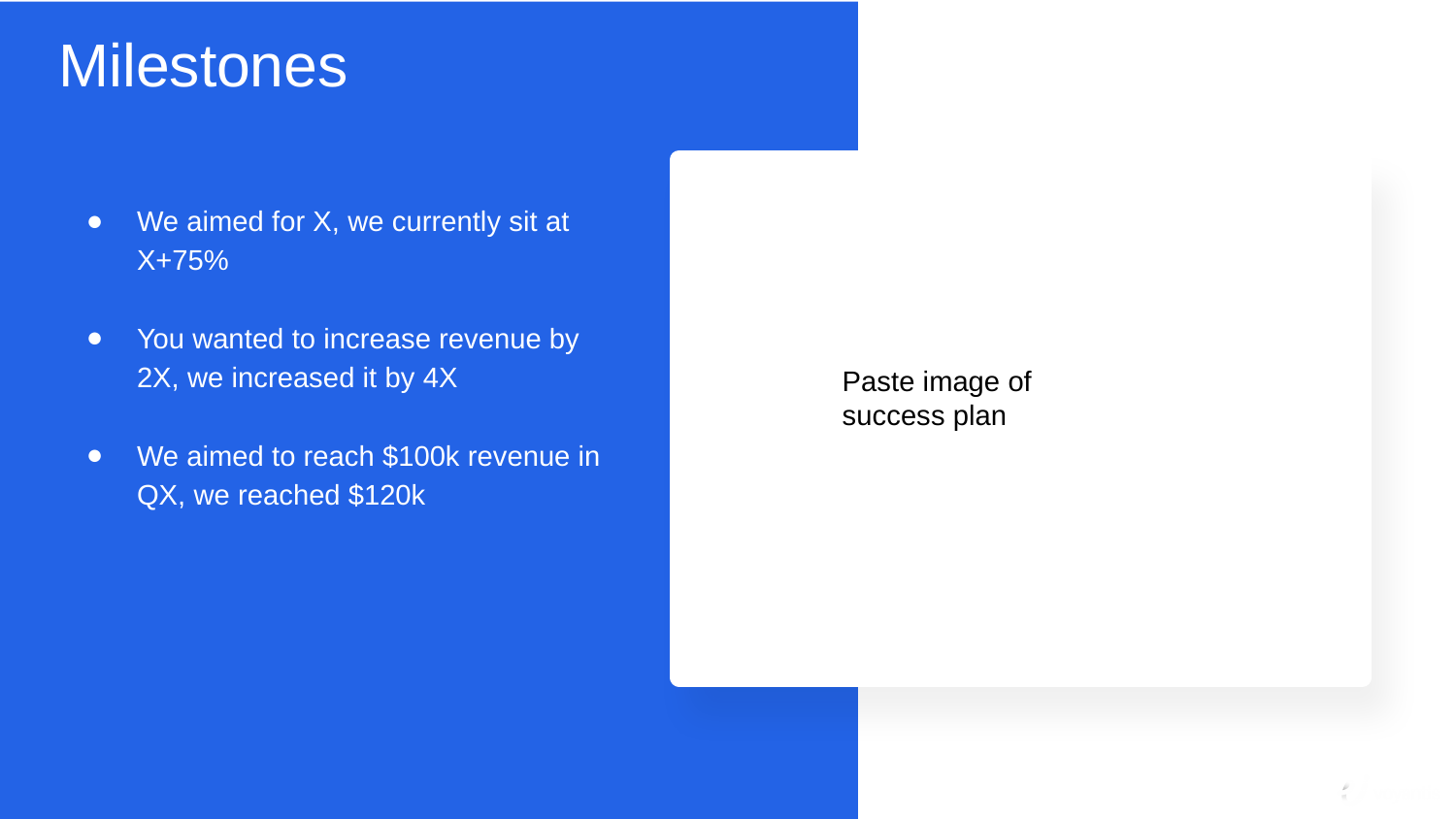

Milestones

We aimed for X, we currently sit at X+75%

You wanted to increase revenue by 2X, we increased it by 4X

We aimed to reach $100k revenue in QX, we reached $120k

Paste image of success plan